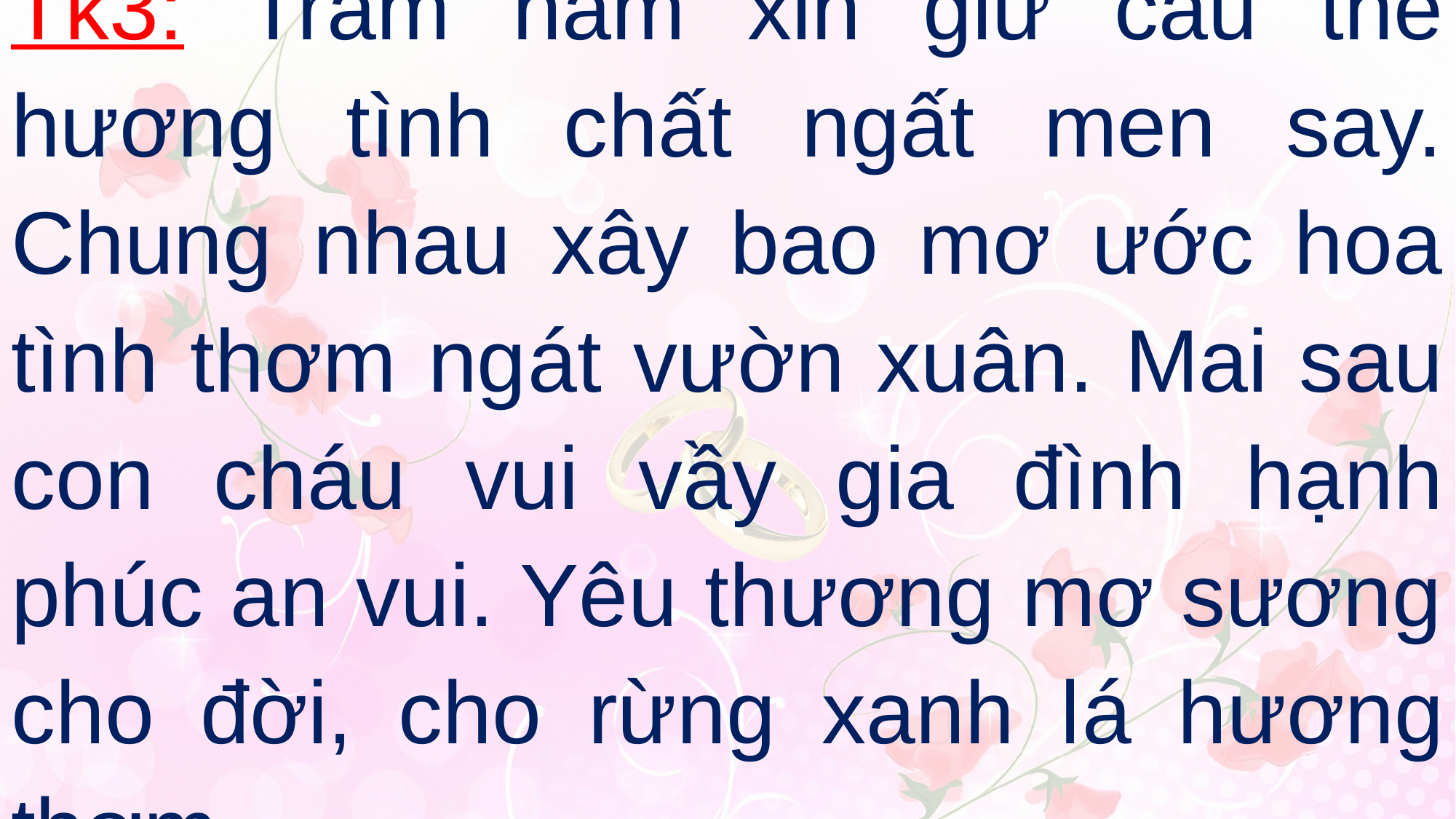

Tk3: Trăm năm xin giữ câu thề hương tình chất ngất men say. Chung nhau xây bao mơ ước hoa tình thơm ngát vườn xuân. Mai sau con cháu vui vầy gia đình hạnh phúc an vui. Yêu thương mơ sương cho đời, cho rừng xanh lá hương thơm.